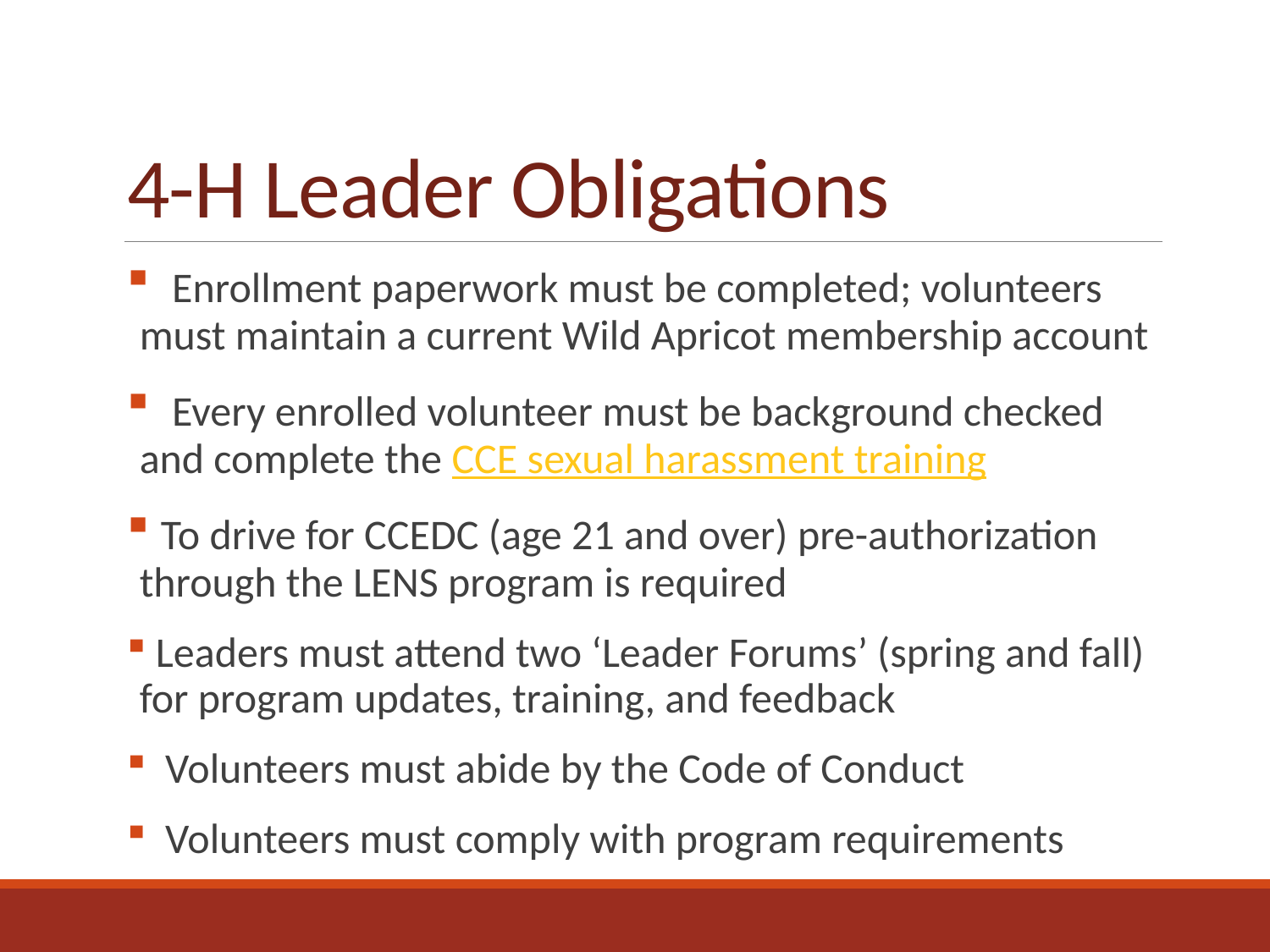

# 4-H Leader Obligations
  Enrollment paperwork must be completed; volunteers must maintain a current Wild Apricot membership account
  Every enrolled volunteer must be background checked and complete the CCE sexual harassment training
 To drive for CCEDC (age 21 and over) pre-authorization through the LENS program is required
 Leaders must attend two ‘Leader Forums’ (spring and fall) for program updates, training, and feedback
  Volunteers must abide by the Code of Conduct
  Volunteers must comply with program requirements